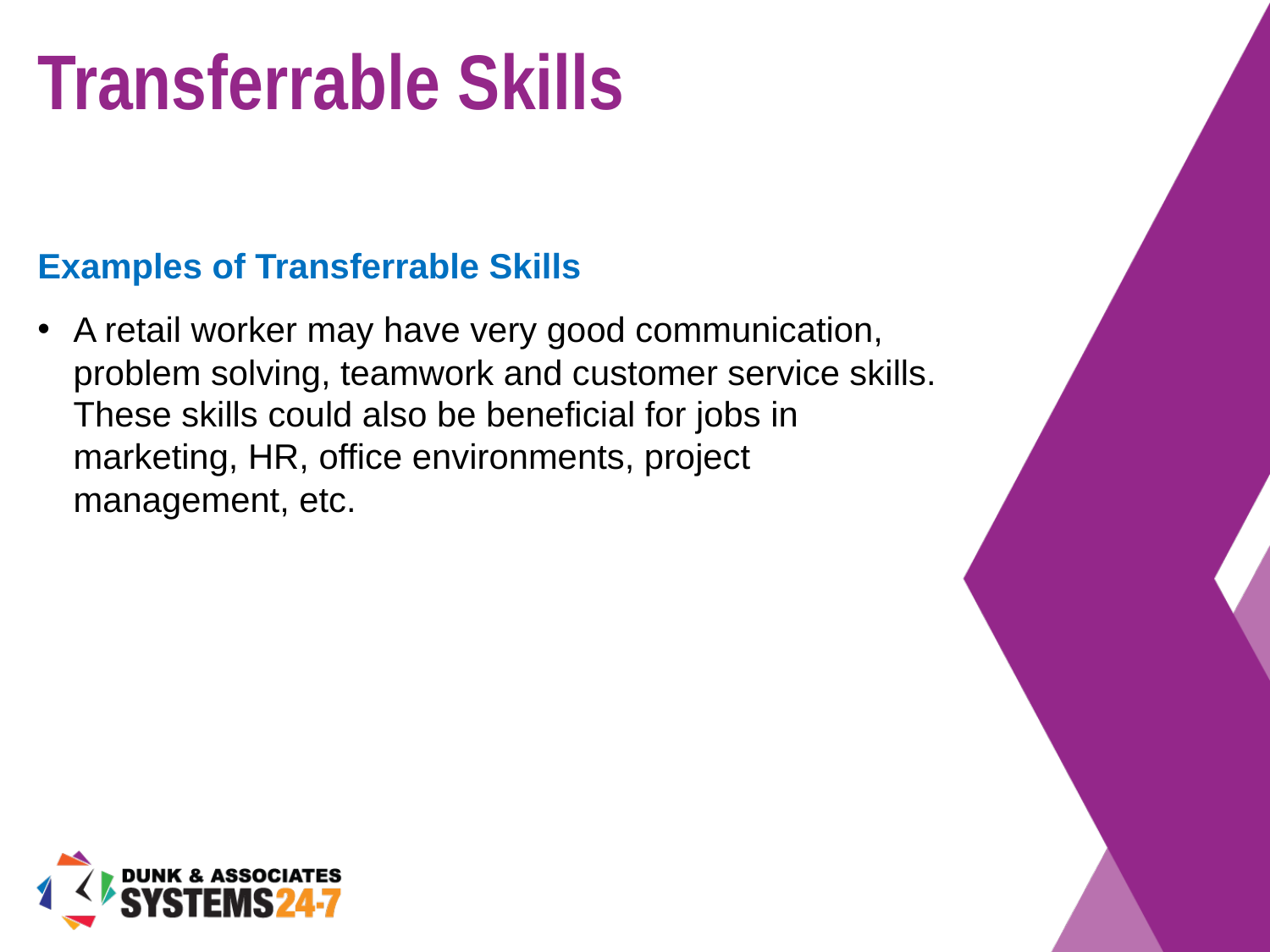

# Transferrable Skills
Examples of Transferrable Skills
A retail worker may have very good communication, problem solving, teamwork and customer service skills. These skills could also be beneficial for jobs in marketing, HR, office environments, project management, etc.